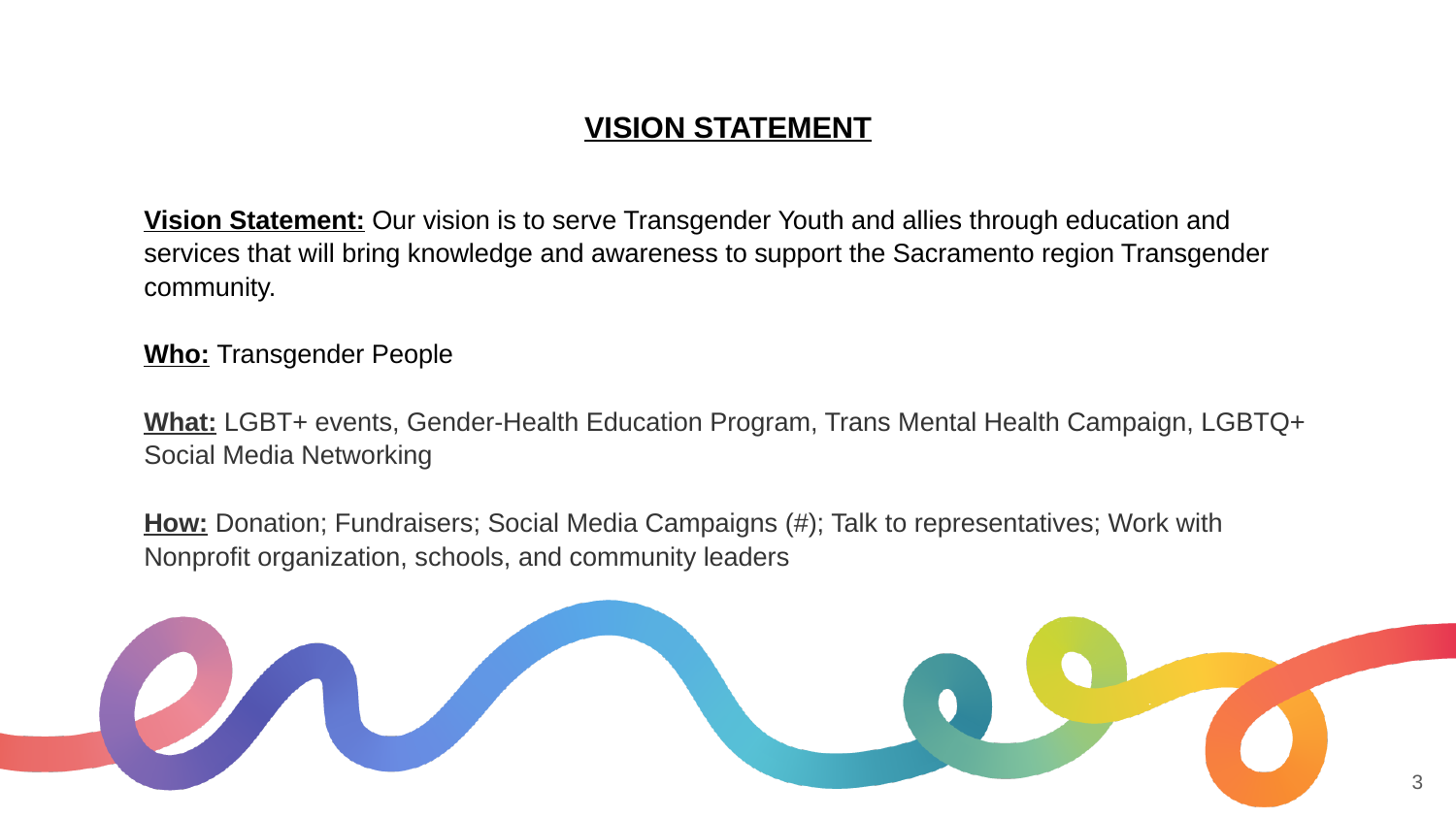

# VISION STATEMENT
Vision Statement: Our vision is to serve Transgender Youth and allies through education and services that will bring knowledge and awareness to support the Sacramento region Transgender community.

Who: Transgender People

What: LGBT+ events, Gender-Health Education Program, Trans Mental Health Campaign, LGBTQ+ Social Media Networking

How: Donation; Fundraisers; Social Media Campaigns (#); Talk to representatives; Work with Nonprofit organization, schools, and community leaders

3